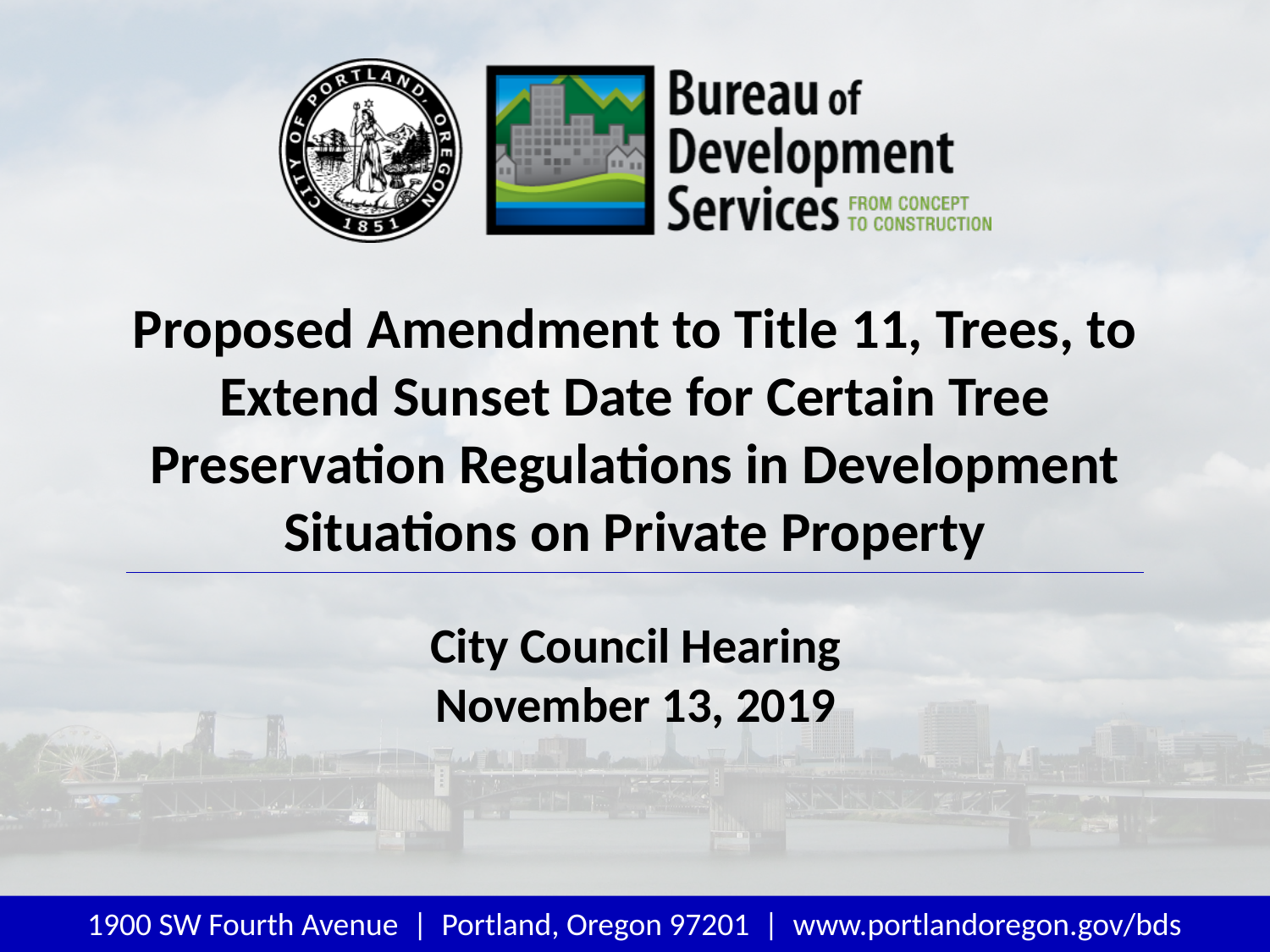

Proposed Amendment to Title 11, Trees, to Extend Sunset Date for Certain Tree Preservation Regulations in Development Situations on Private Property
City Council Hearing
November 13, 2019